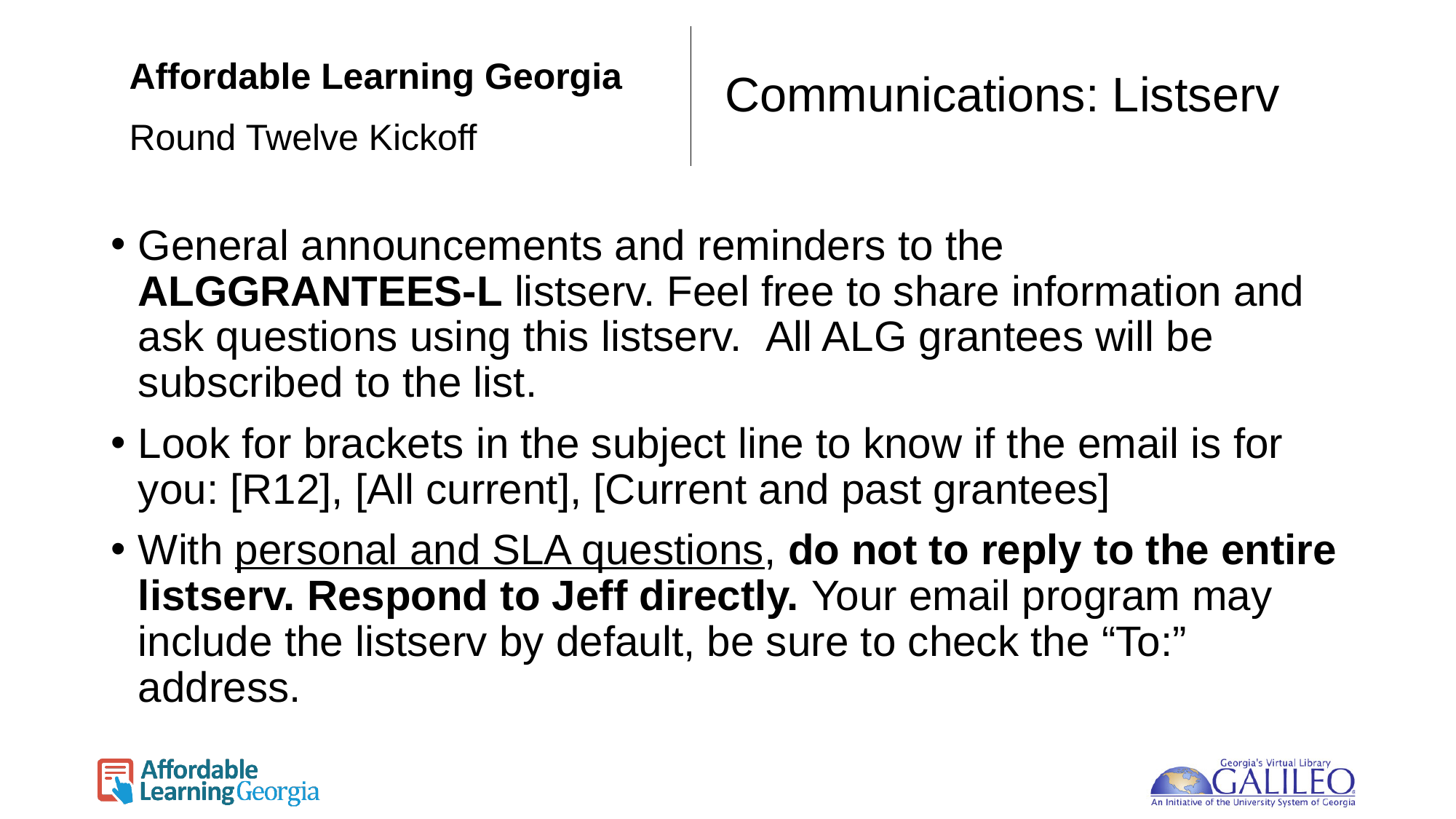

Affordable Learning Georgia
# Communications: Listserv

Round Twelve Kickoff
General announcements and reminders to the ALGGRANTEES-L listserv. Feel free to share information and ask questions using this listserv.  All ALG grantees will be subscribed to the list.
Look for brackets in the subject line to know if the email is for you: [R12], [All current], [Current and past grantees]
With personal and SLA questions, do not to reply to the entire listserv. Respond to Jeff directly. Your email program may include the listserv by default, be sure to check the “To:” address.